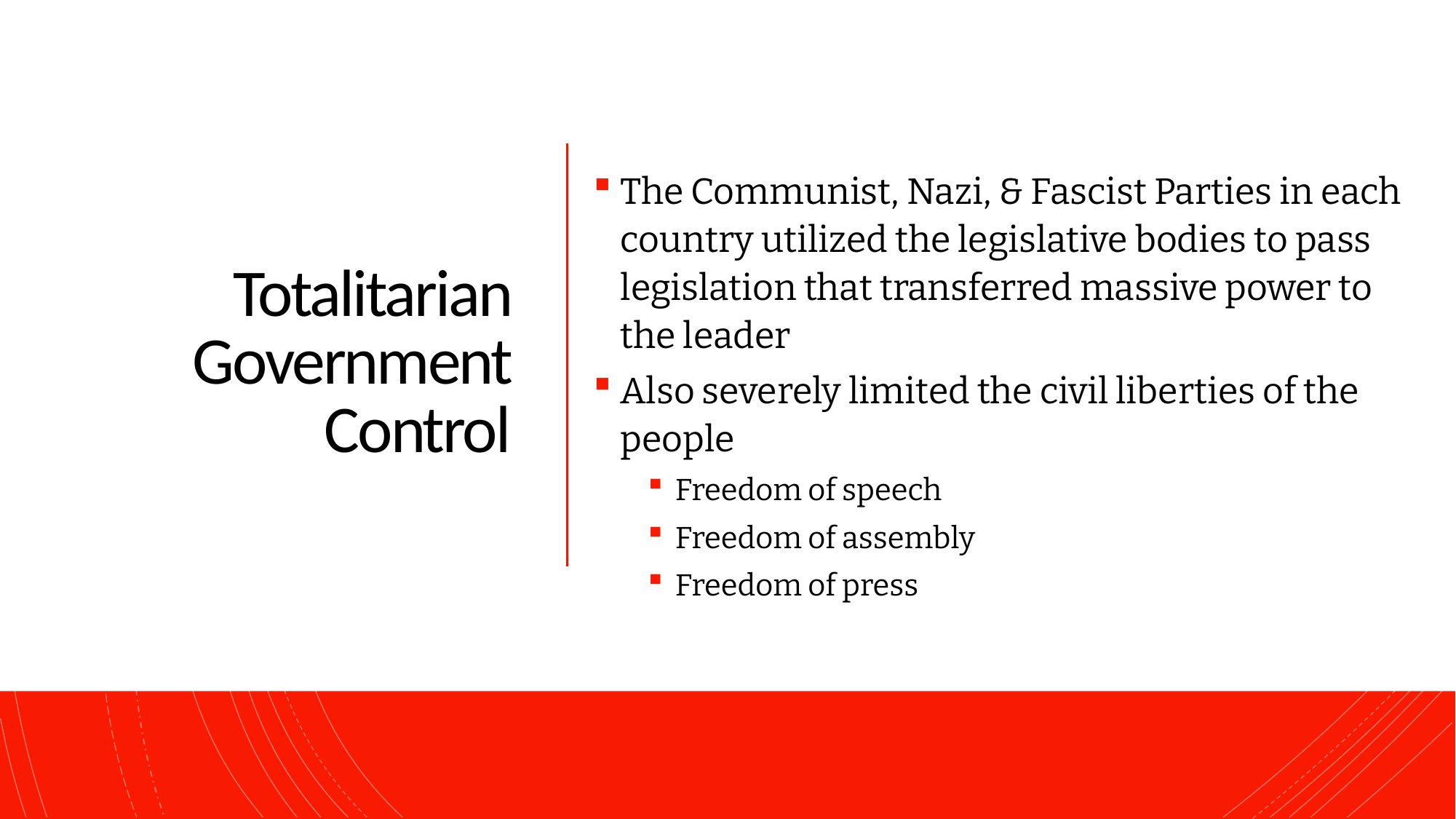

The Communist, Nazi, & Fascist Parties in each country utilized the legislative bodies to pass legislation that transferred massive power to the leader
Also severely limited the civil liberties of the people
Freedom of speech
Freedom of assembly
Freedom of press

# Totalitarian Government Control